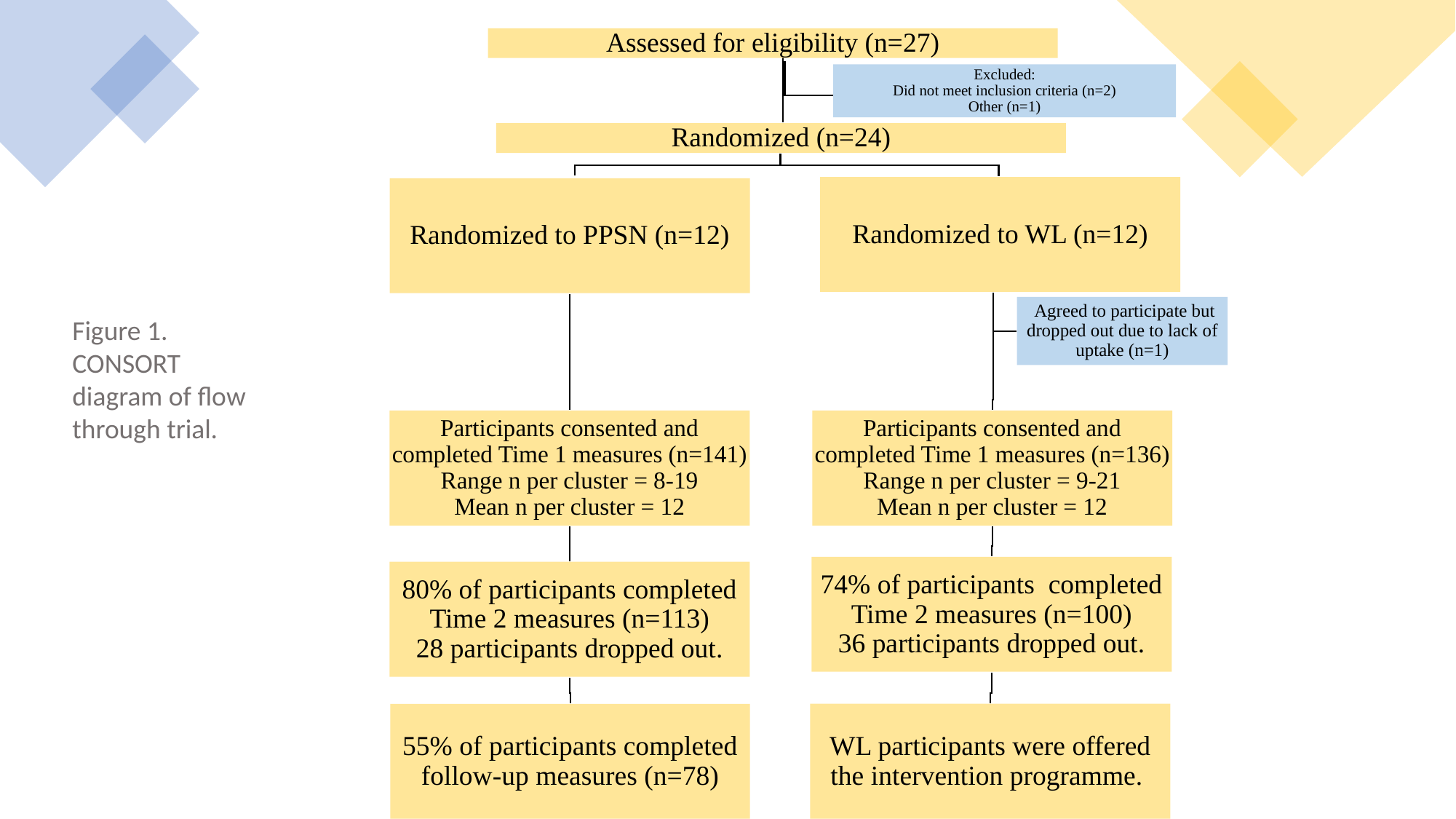

Assessed for eligibility (n=27)

Excluded:
Did not meet inclusion criteria (n=2)
Other (n=1)

Randomized (n=24)

Randomized to WL (n=12)

Randomized to PPSN (n=12)

 Agreed to participate but dropped out due to lack of uptake (n=1)
Figure 1. CONSORT diagram of flow through trial.

Participants consented and completed Time 1 measures (n=141)
Range n per cluster = 8-19
Mean n per cluster = 12

Participants consented and completed Time 1 measures (n=136)
Range n per cluster = 9-21
Mean n per cluster = 12

74% of participants  completed Time 2 measures (n=100)
36 participants dropped out.

80% of participants completed Time 2 measures (n=113)
28 participants dropped out.

WL participants were offered the intervention programme.

55% of participants completed follow-up measures (n=78)